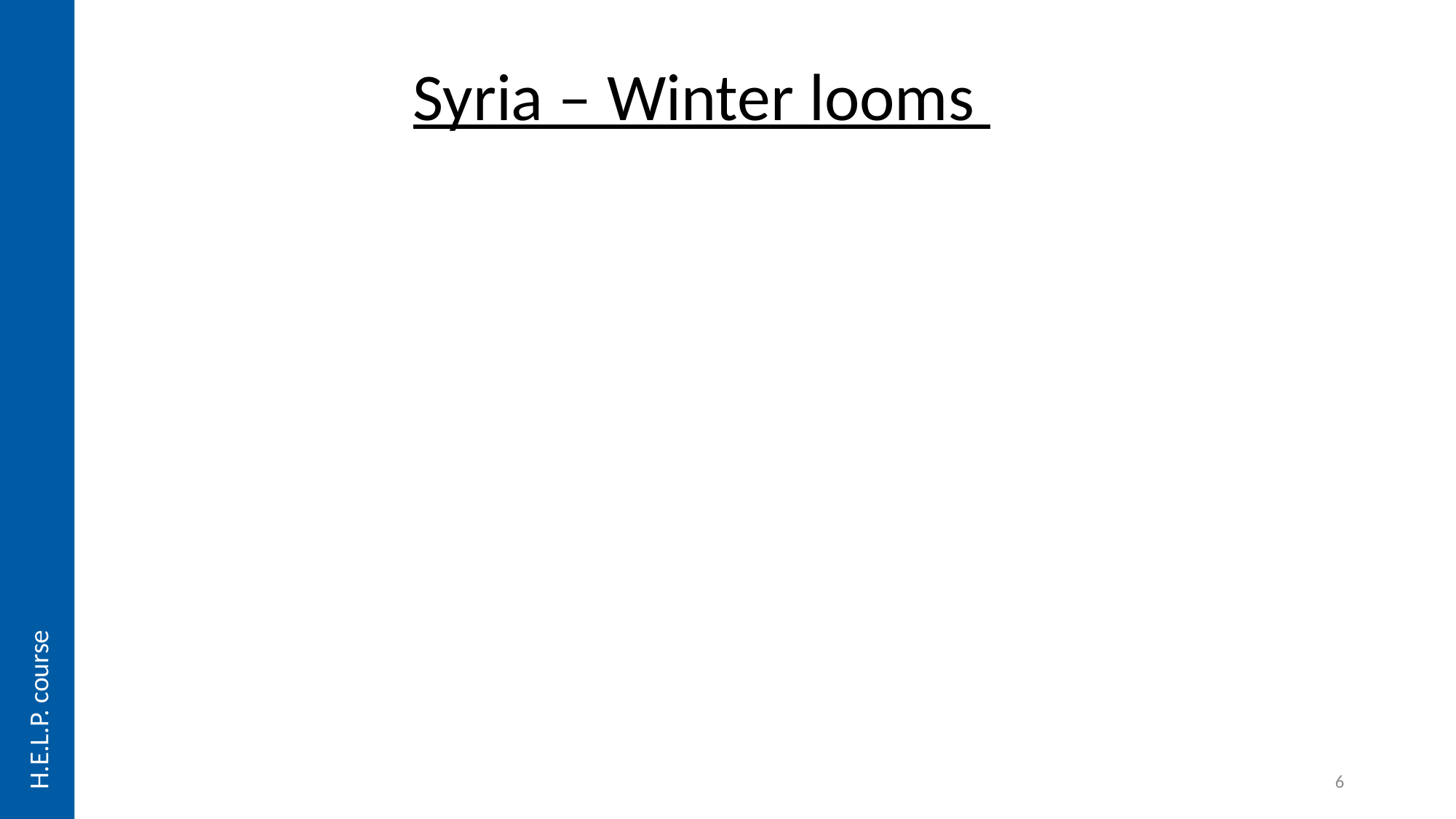

H.E.L.P. course
# Syria – Winter looms

6